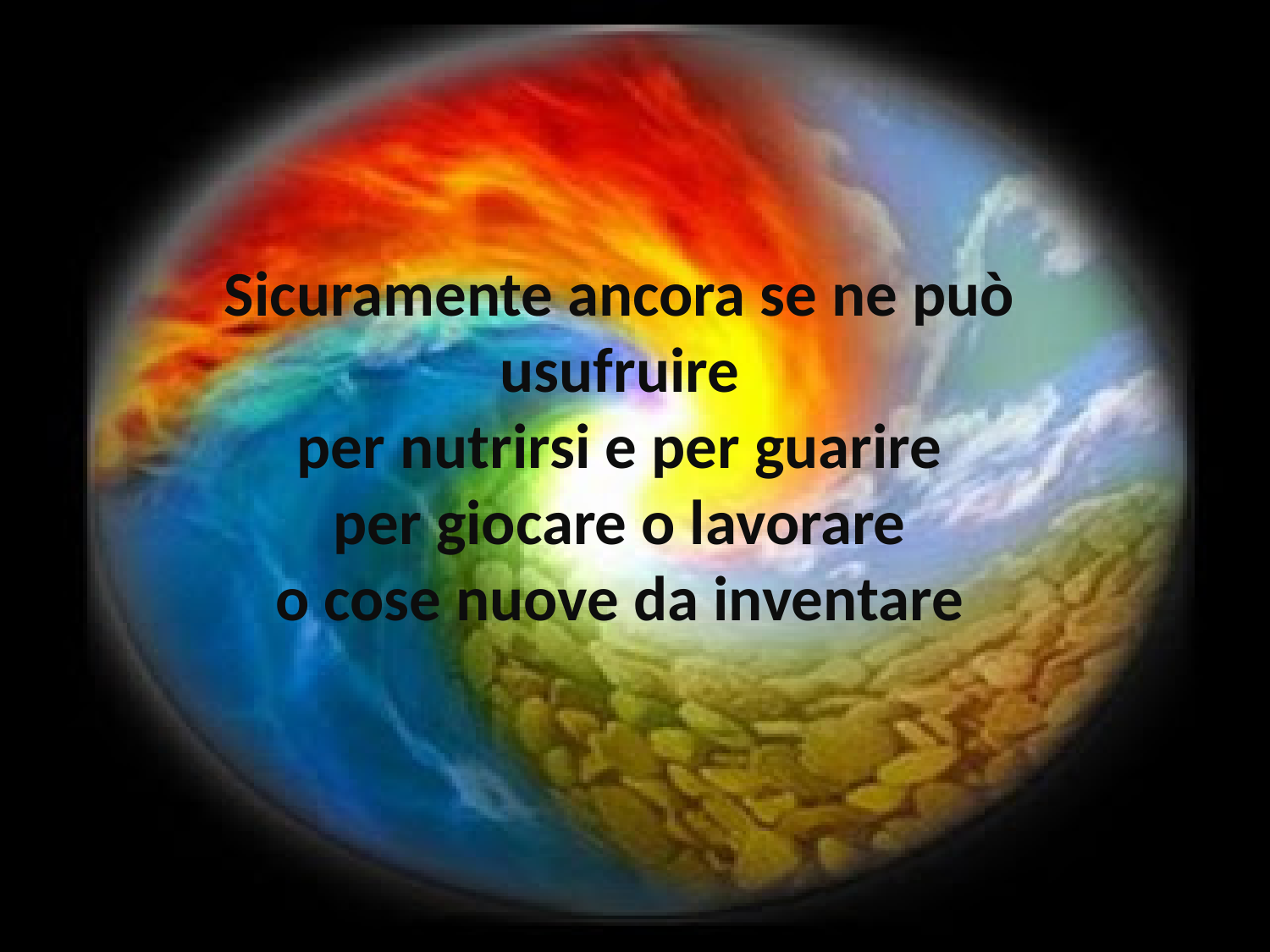

Sicuramente ancora se ne può usufruire
per nutrirsi e per guarire
per giocare o lavorare
o cose nuove da inventare